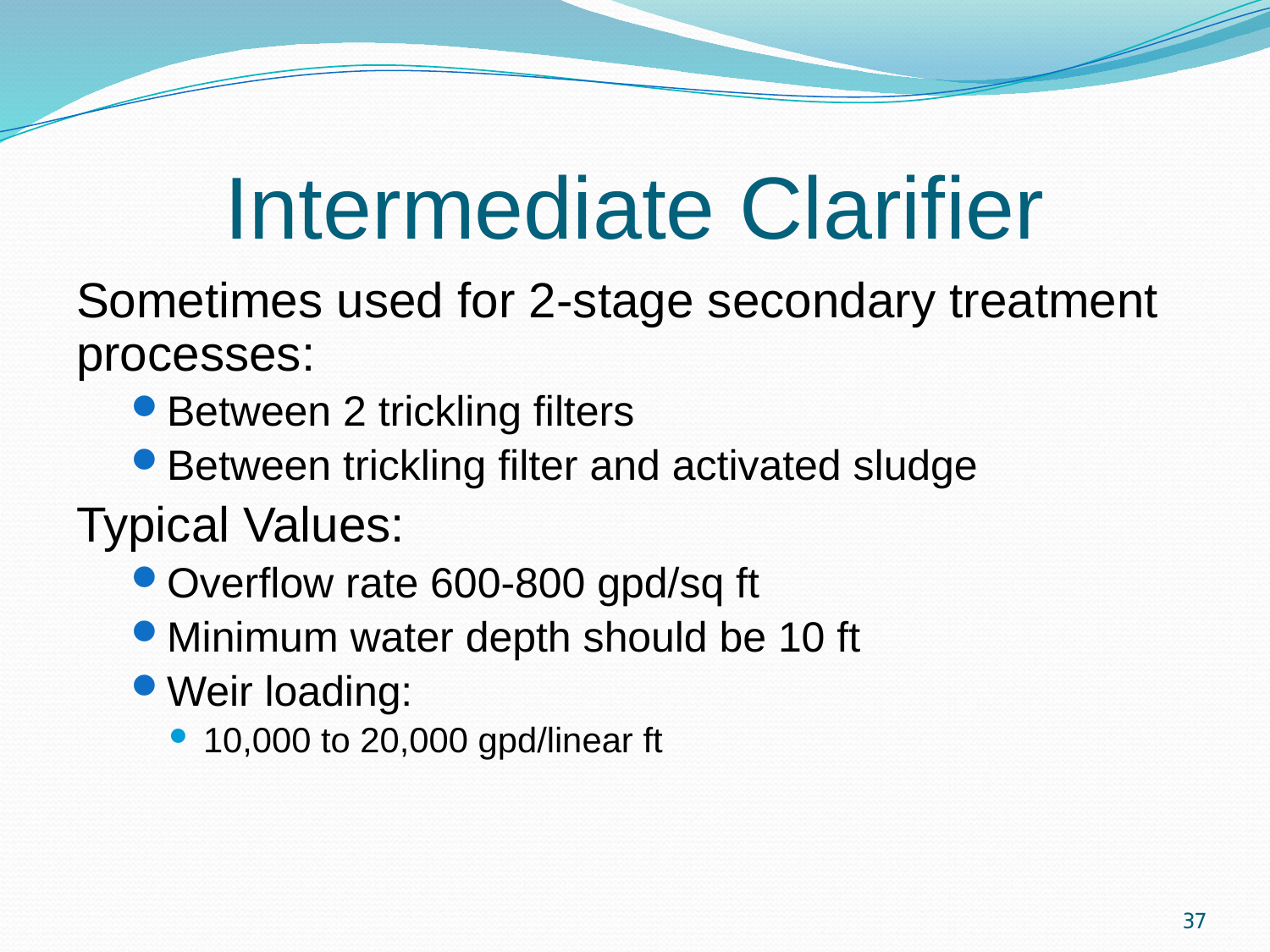

Intermediate Clarifier
Sometimes used for 2-stage secondary treatment processes:
Between 2 trickling filters
Between trickling filter and activated sludge
Typical Values:
Overflow rate 600-800 gpd/sq ft
Minimum water depth should be 10 ft
Weir loading:
10,000 to 20,000 gpd/linear ft
37